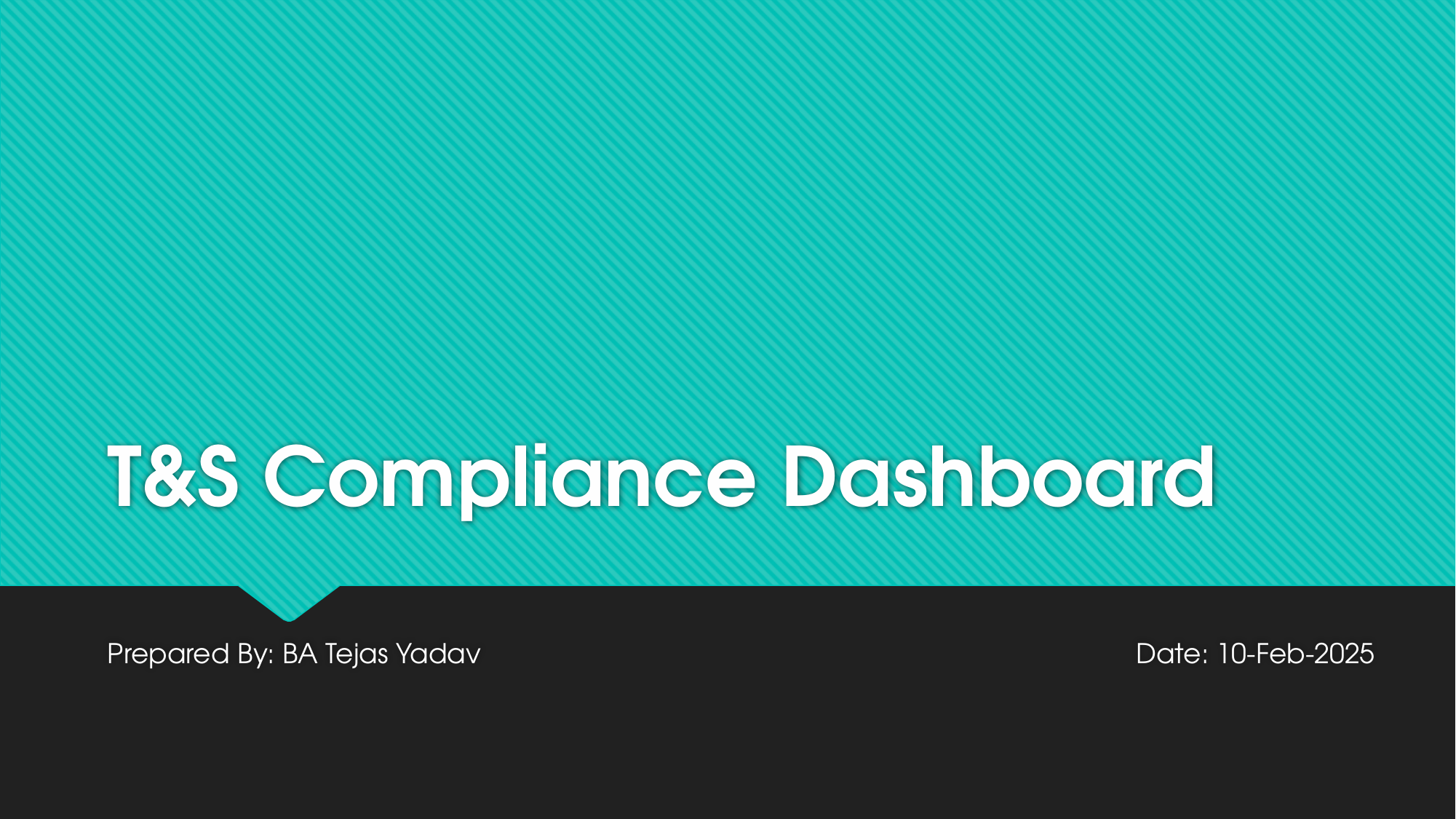

# T&S Compliance Dashboard
Prepared By: BA Tejas Yadav
Date: 10-Feb-2025